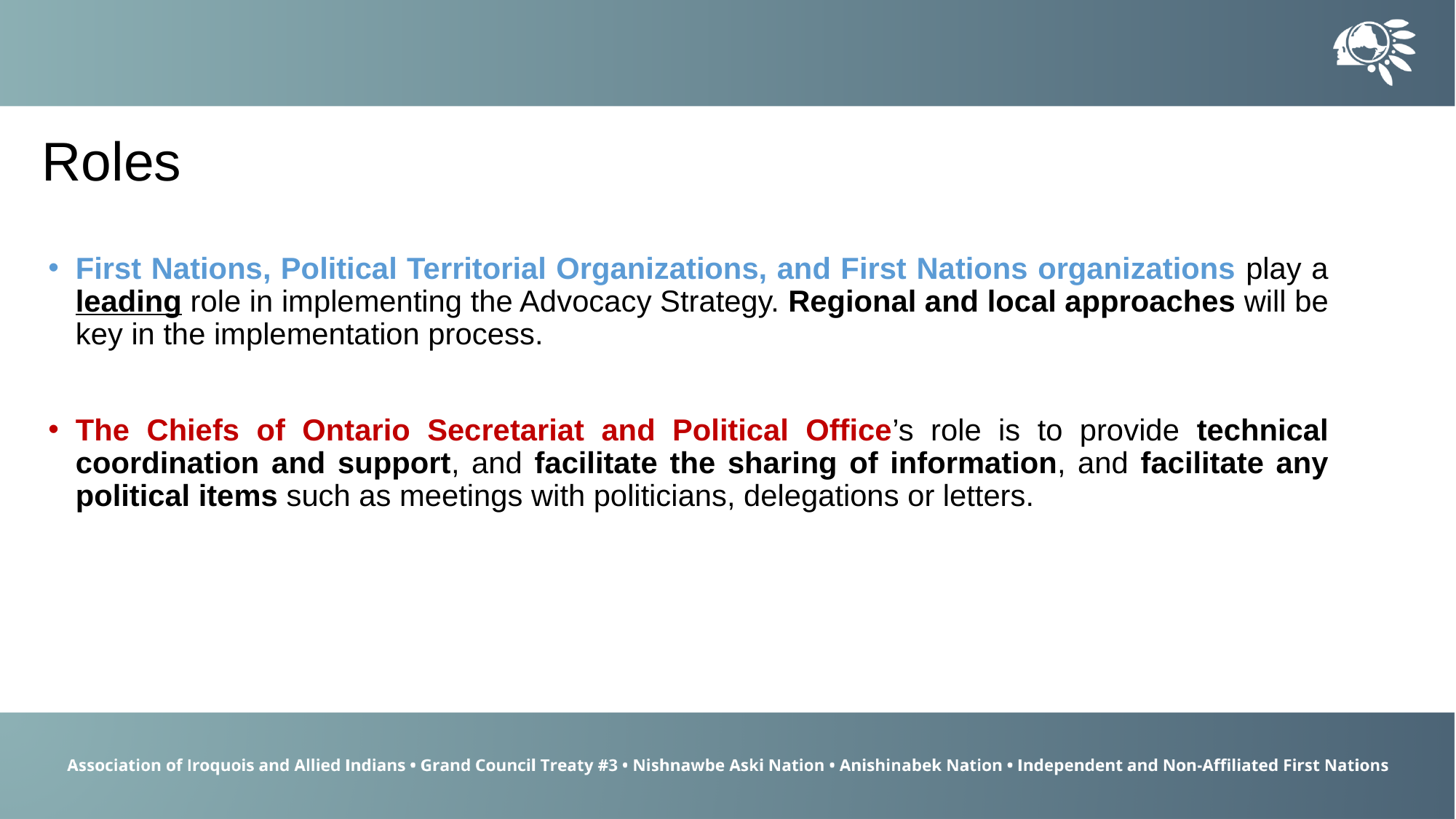

Roles
First Nations, Political Territorial Organizations, and First Nations organizations play a leading role in implementing the Advocacy Strategy. Regional and local approaches will be key in the implementation process.

The Chiefs of Ontario Secretariat and Political Office’s role is to provide technical coordination and support, and facilitate the sharing of information, and facilitate any political items such as meetings with politicians, delegations or letters.